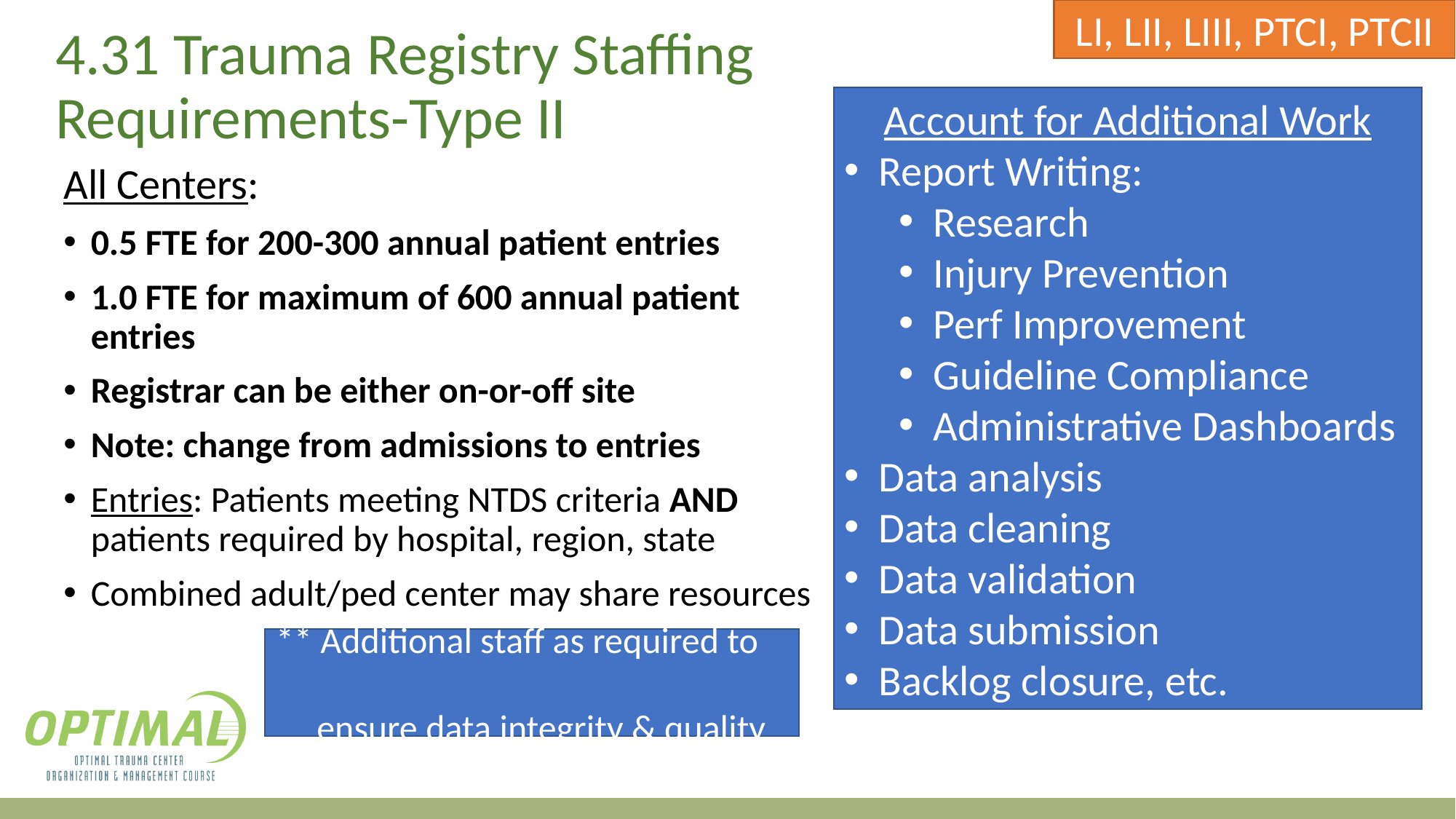

LI, LII, LIII, PTCI, PTCII
# 4.31 Trauma Registry Staffing Requirements-Type II
Account for Additional Work
Report Writing:
Research
Injury Prevention
Perf Improvement
Guideline Compliance
Administrative Dashboards
Data analysis
Data cleaning
Data validation
Data submission
Backlog closure, etc.
All Centers:
0.5 FTE for 200-300 annual patient entries
1.0 FTE for maximum of 600 annual patient entries
Registrar can be either on-or-off site
Note: change from admissions to entries
Entries: Patients meeting NTDS criteria AND patients required by hospital, region, state
Combined adult/ped center may share resources

** Additional staff as required to
     ensure data integrity & quality